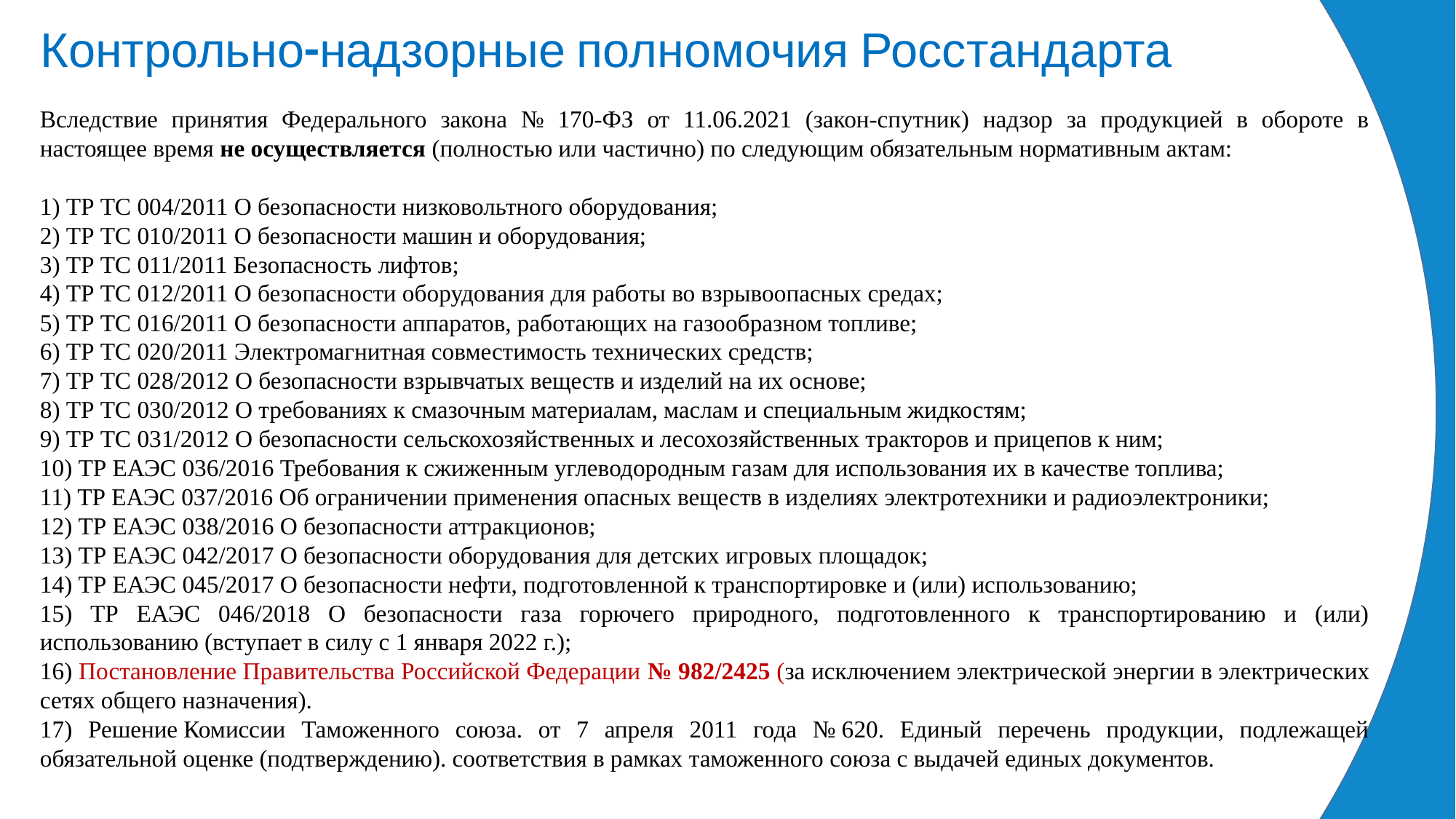

На данный момент существует более 2000 (!) добровольных систем

Контрольно-надзорные полномочия Росстандарта
Вследствие принятия Федерального закона № 170-ФЗ от 11.06.2021 (закон-спутник) надзор за продукцией в обороте в настоящее время не осуществляется (полностью или частично) по следующим обязательным нормативным актам:

1) ТР ТС 004/2011 О безопасности низковольтного оборудования;
2) ТР ТС 010/2011 О безопасности машин и оборудования;
3) ТР ТС 011/2011 Безопасность лифтов;
4) ТР ТС 012/2011 О безопасности оборудования для работы во взрывоопасных средах;
5) ТР ТС 016/2011 О безопасности аппаратов, работающих на газообразном топливе;
6) ТР ТС 020/2011 Электромагнитная совместимость технических средств;
7) ТР ТС 028/2012 О безопасности взрывчатых веществ и изделий на их основе;
8) ТР ТС 030/2012 О требованиях к смазочным материалам, маслам и специальным жидкостям;
9) ТР ТС 031/2012 О безопасности сельскохозяйственных и лесохозяйственных тракторов и прицепов к ним;
10) ТР ЕАЭС 036/2016 Требования к сжиженным углеводородным газам для использования их в качестве топлива;
11) ТР ЕАЭС 037/2016 Об ограничении применения опасных веществ в изделиях электротехники и радиоэлектроники;
12) ТР ЕАЭС 038/2016 О безопасности аттракционов;
13) ТР ЕАЭС 042/2017 О безопасности оборудования для детских игровых площадок;
14) ТР ЕАЭС 045/2017 О безопасности нефти, подготовленной к транспортировке и (или) использованию;
15) ТР ЕАЭС 046/2018 О безопасности газа горючего природного, подготовленного к транспортированию и (или) использованию (вступает в силу с 1 января 2022 г.);
16) Постановление Правительства Российской Федерации № 982/2425 (за исключением электрической энергии в электрических сетях общего назначения).
17) Решение Комиссии Таможенного союза. от 7 апреля 2011 года № 620. Единый перечень продукции, подлежащей обязательной оценке (подтверждению). соответствия в рамках таможенного союза с выдачей единых документов.